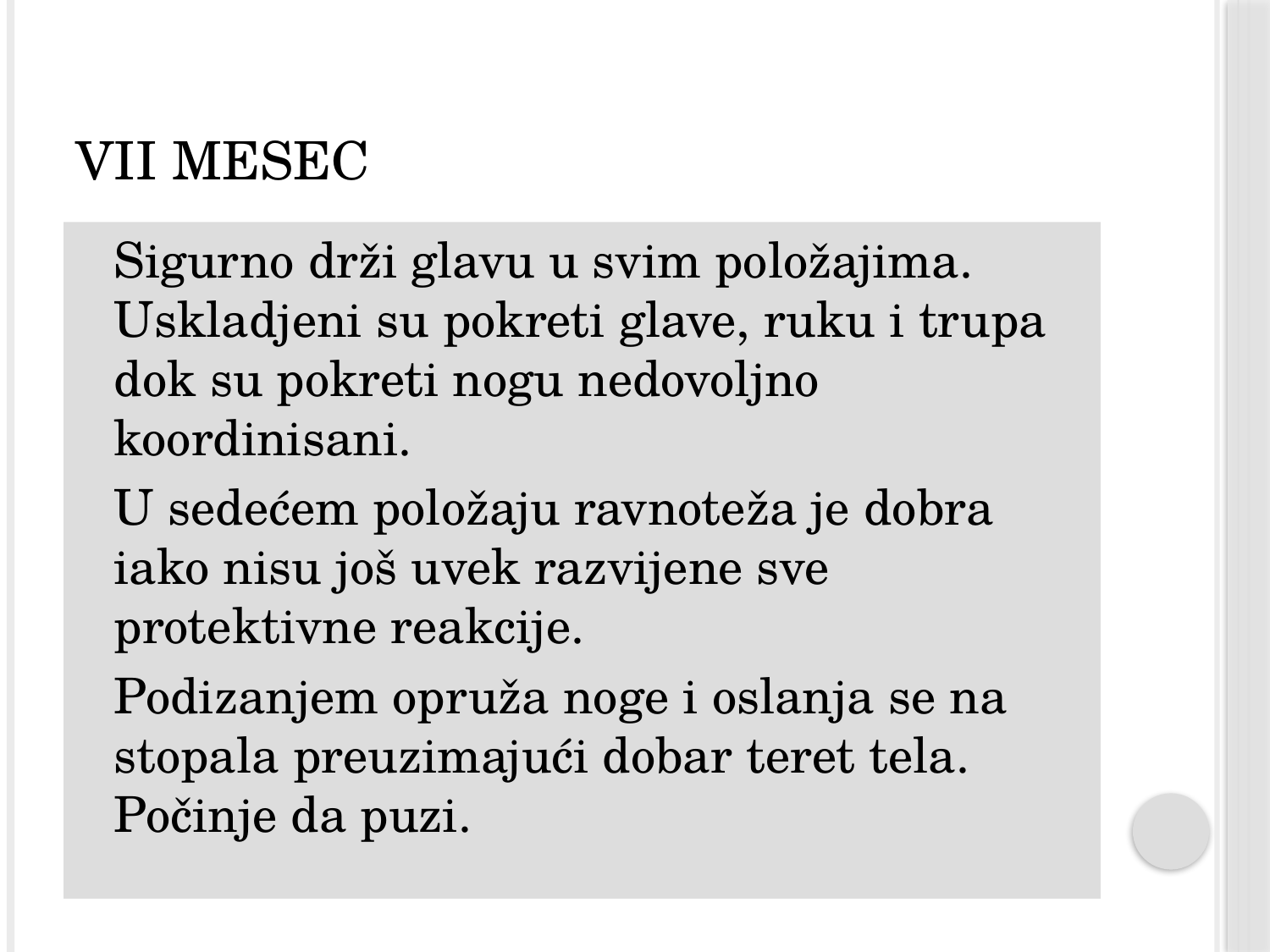

# VII mesec
Sigurno drži glavu u svim položajima. Uskladjeni su pokreti glave, ruku i trupa dok su pokreti nogu nedovoljno koordinisani.
U sedećem položaju ravnoteža je dobra iako nisu još uvek razvijene sve protektivne reakcije.
Podizanjem opruža noge i oslanja se na stopala preuzimajući dobar teret tela. Počinje da puzi.